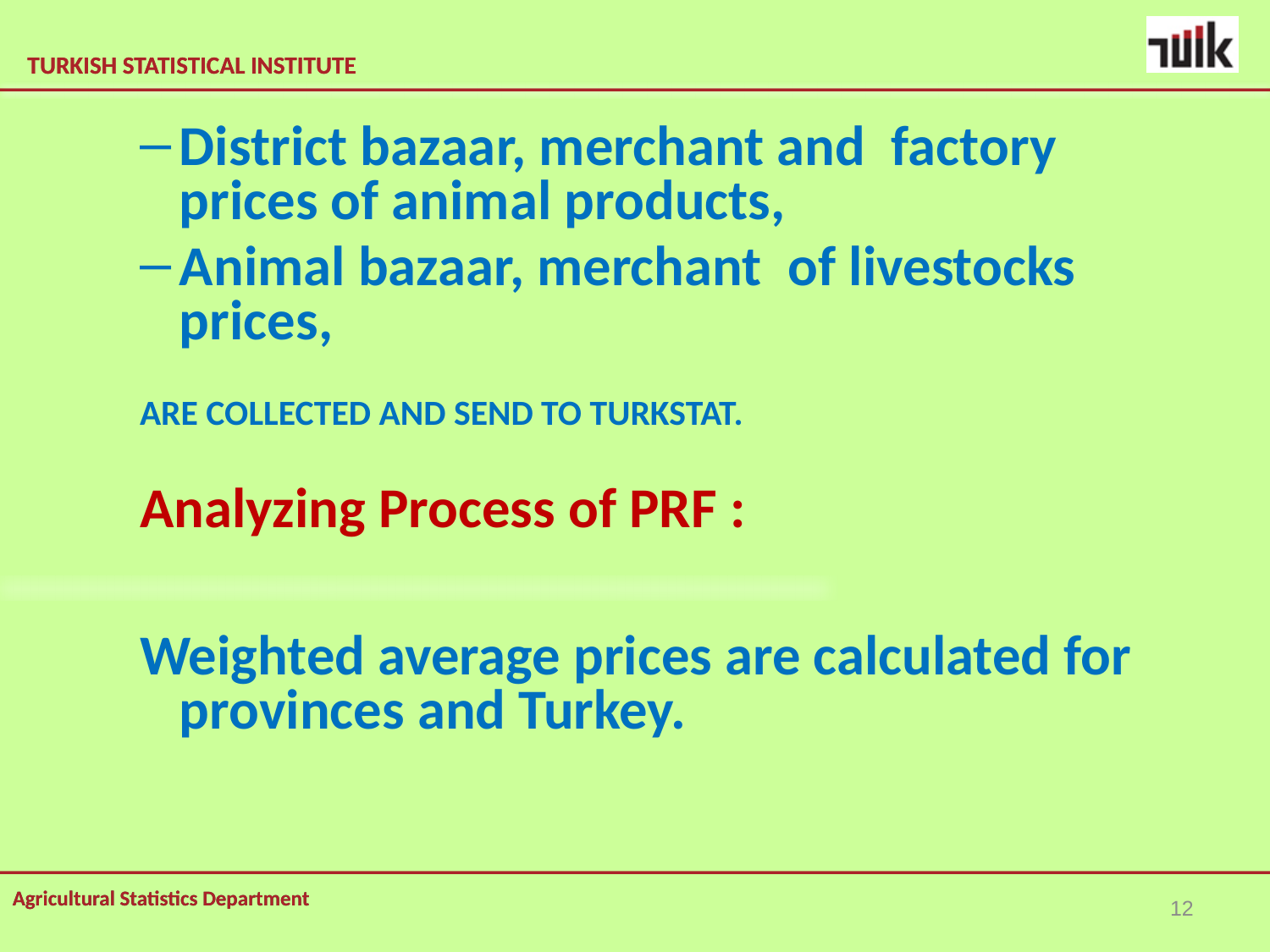

District bazaar, merchant and  factory prices of animal products,
Animal bazaar, merchant  of livestocks prices,

ARE COLLECTED AND SEND TO TURKSTAT.

Analyzing Process of PRF :

Weighted average prices are calculated for provinces and Turkey.

12